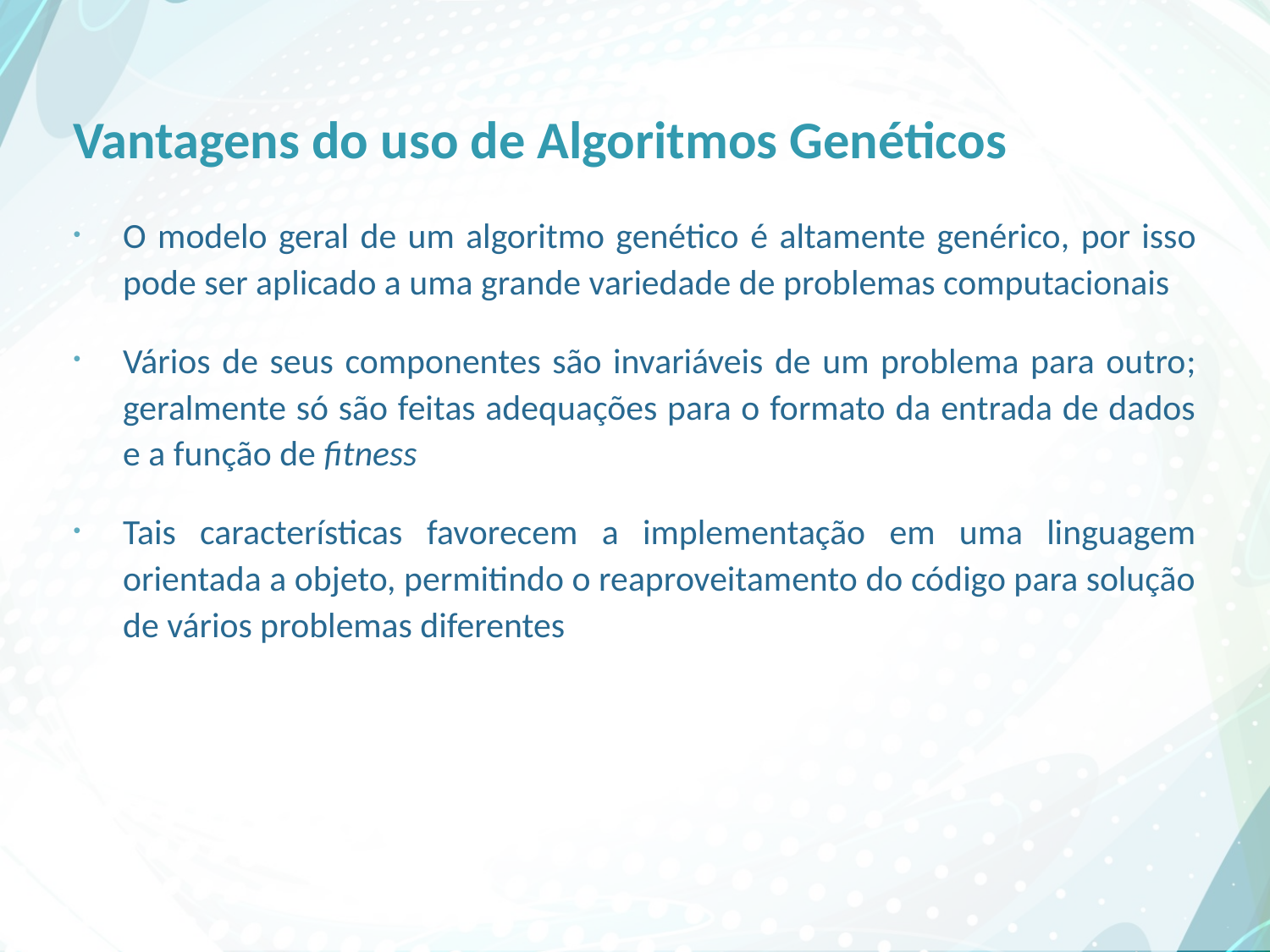

# Vantagens do uso de Algoritmos Genéticos
O modelo geral de um algoritmo genético é altamente genérico, por isso pode ser aplicado a uma grande variedade de problemas computacionais
Vários de seus componentes são invariáveis de um problema para outro; geralmente só são feitas adequações para o formato da entrada de dados e a função de fitness
Tais características favorecem a implementação em uma linguagem orientada a objeto, permitindo o reaproveitamento do código para solução de vários problemas diferentes
28